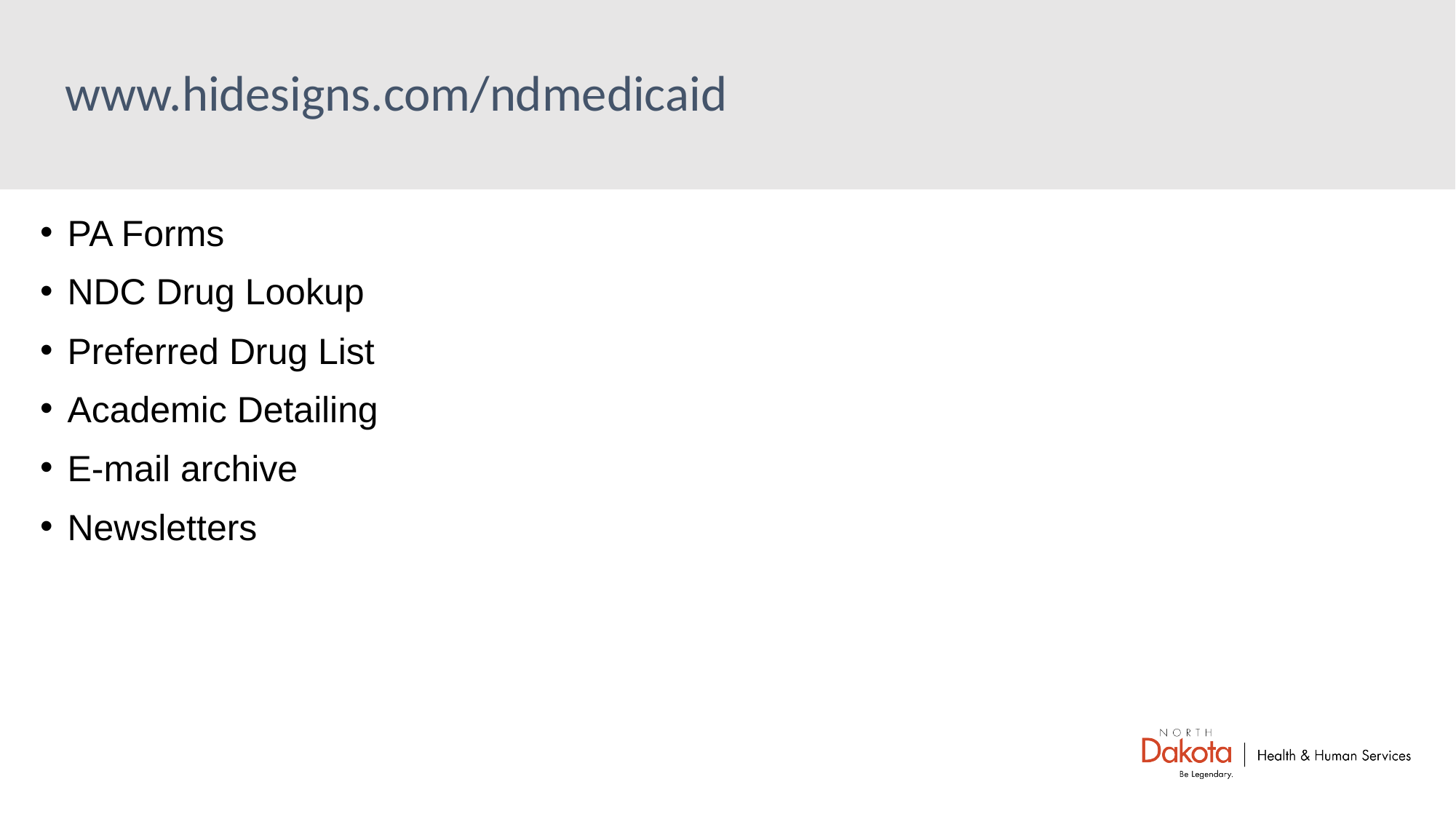

# www.hidesigns.com/ndmedicaid
PA Forms
NDC Drug Lookup
Preferred Drug List
Academic Detailing
E-mail archive
Newsletters